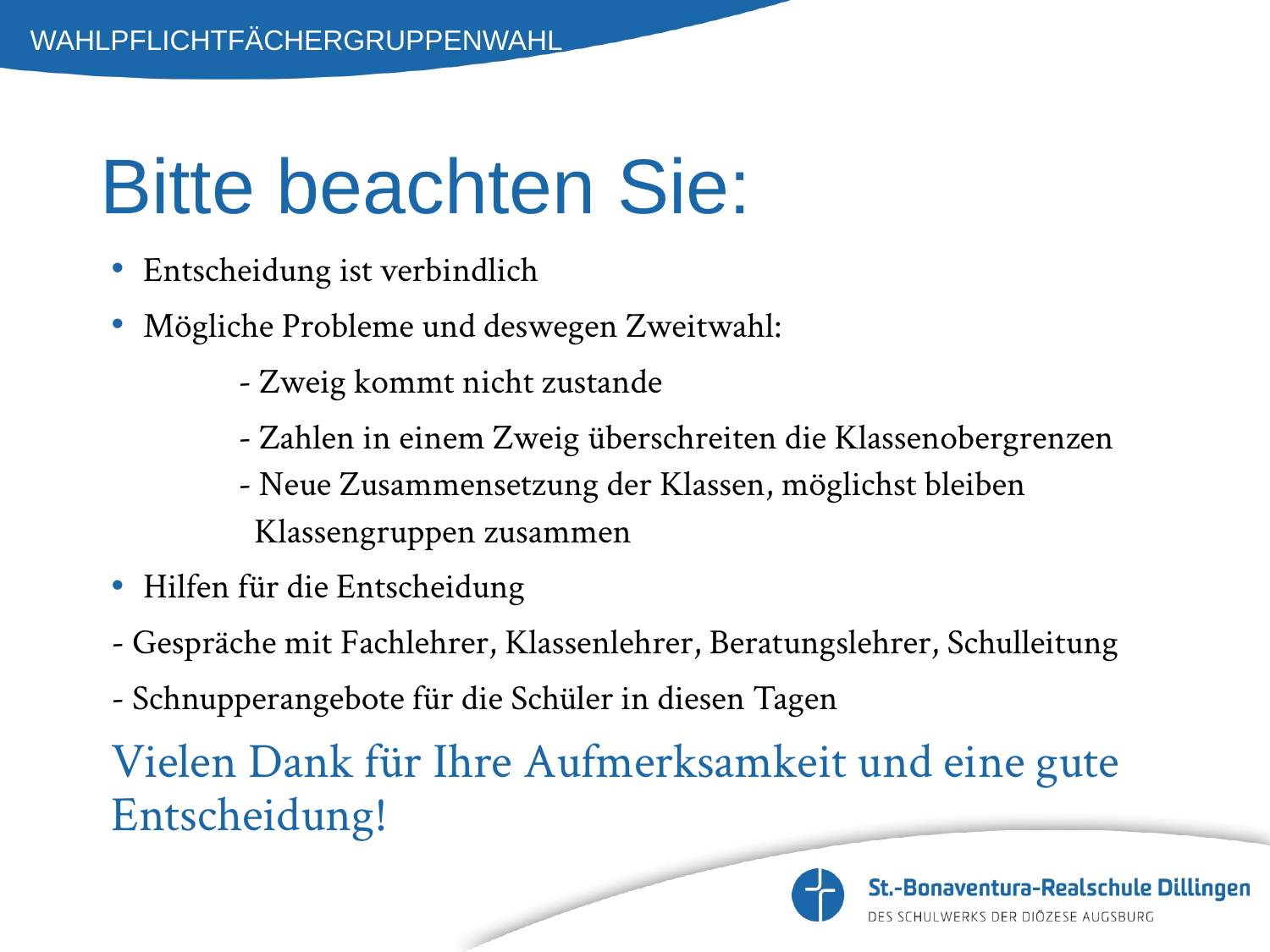

# Bitte beachten Sie:
Entscheidung ist verbindlich
Mögliche Probleme und deswegen Zweitwahl:
	- Zweig kommt nicht zustande
	- Zahlen in einem Zweig überschreiten die Klassenobergrenzen
- Neue Zusammensetzung der Klassen, möglichst bleiben
  Klassengruppen zusammen
Hilfen für die Entscheidung
- Gespräche mit Fachlehrer, Klassenlehrer, Beratungslehrer, Schulleitung
- Schnupperangebote für die Schüler in diesen Tagen
Vielen Dank für Ihre Aufmerksamkeit und eine gute Entscheidung!